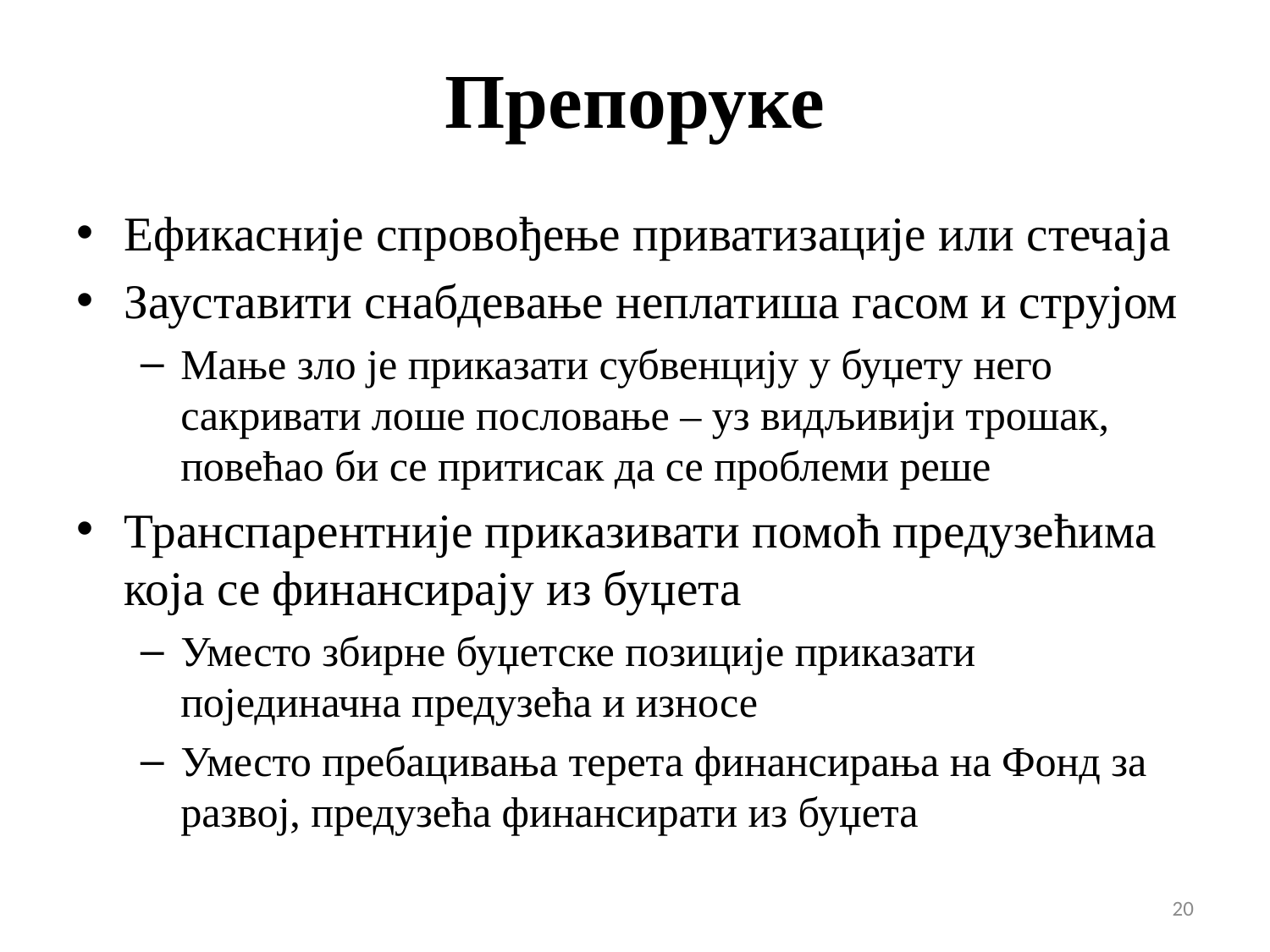

# Препоруке
Ефикасније спровођење приватизације или стечаја
Зауставити снабдевање неплатиша гасом и струјом
Мање зло је приказати субвенцију у буџету него сакривати лоше пословање – уз видљивији трошак, повећао би се притисак да се проблеми реше
Транспарентније приказивати помоћ предузећима која се финансирају из буџета
Уместо збирне буџетске позиције приказати појединачна предузећа и износе
Уместо пребацивања терета финансирања на Фонд за развој, предузећа финансирати из буџета
20